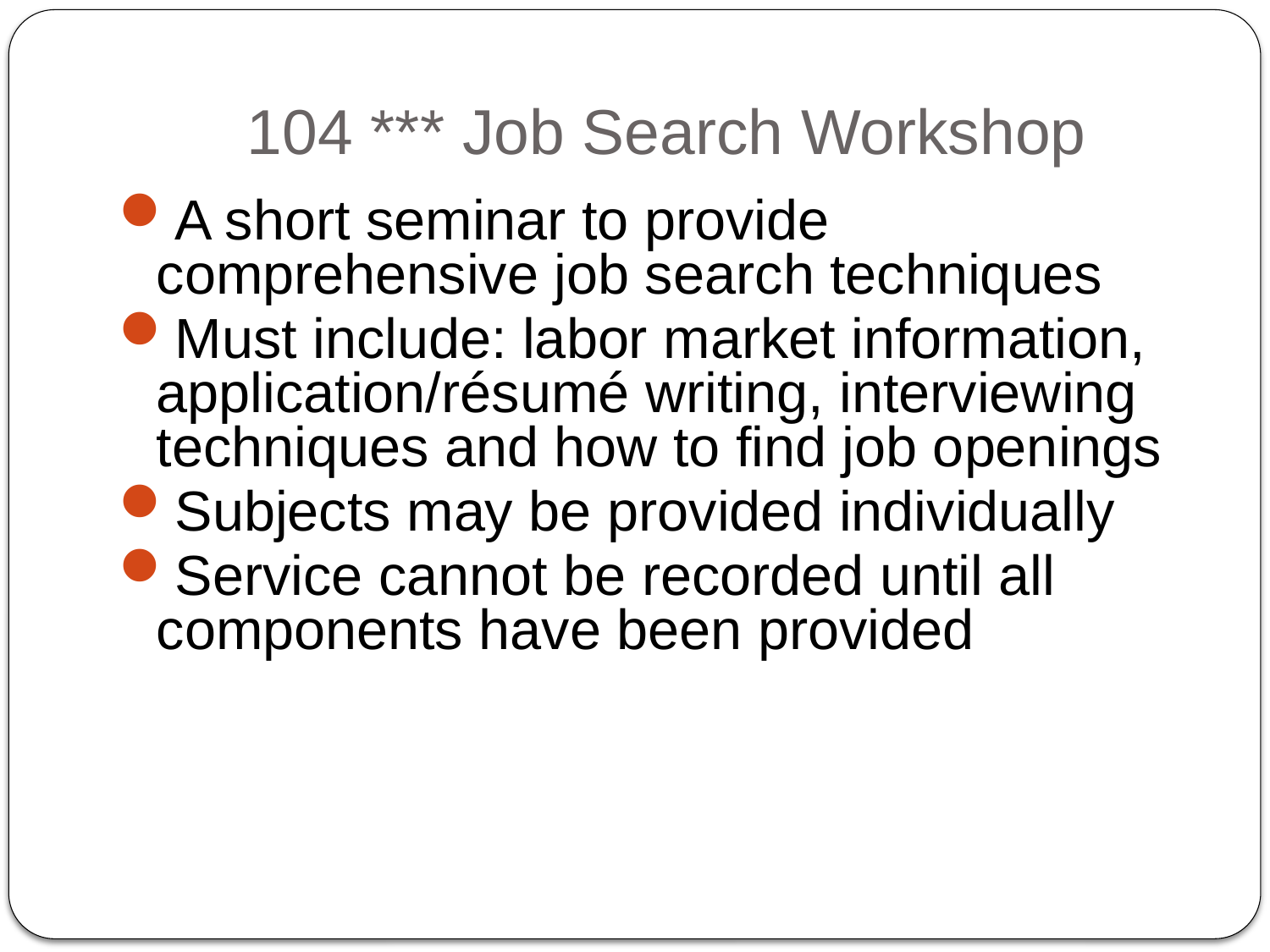

# 104 *** Job Search Workshop
A short seminar to provide comprehensive job search techniques
Must include: labor market information, application/résumé writing, interviewing techniques and how to find job openings
Subjects may be provided individually
Service cannot be recorded until all components have been provided